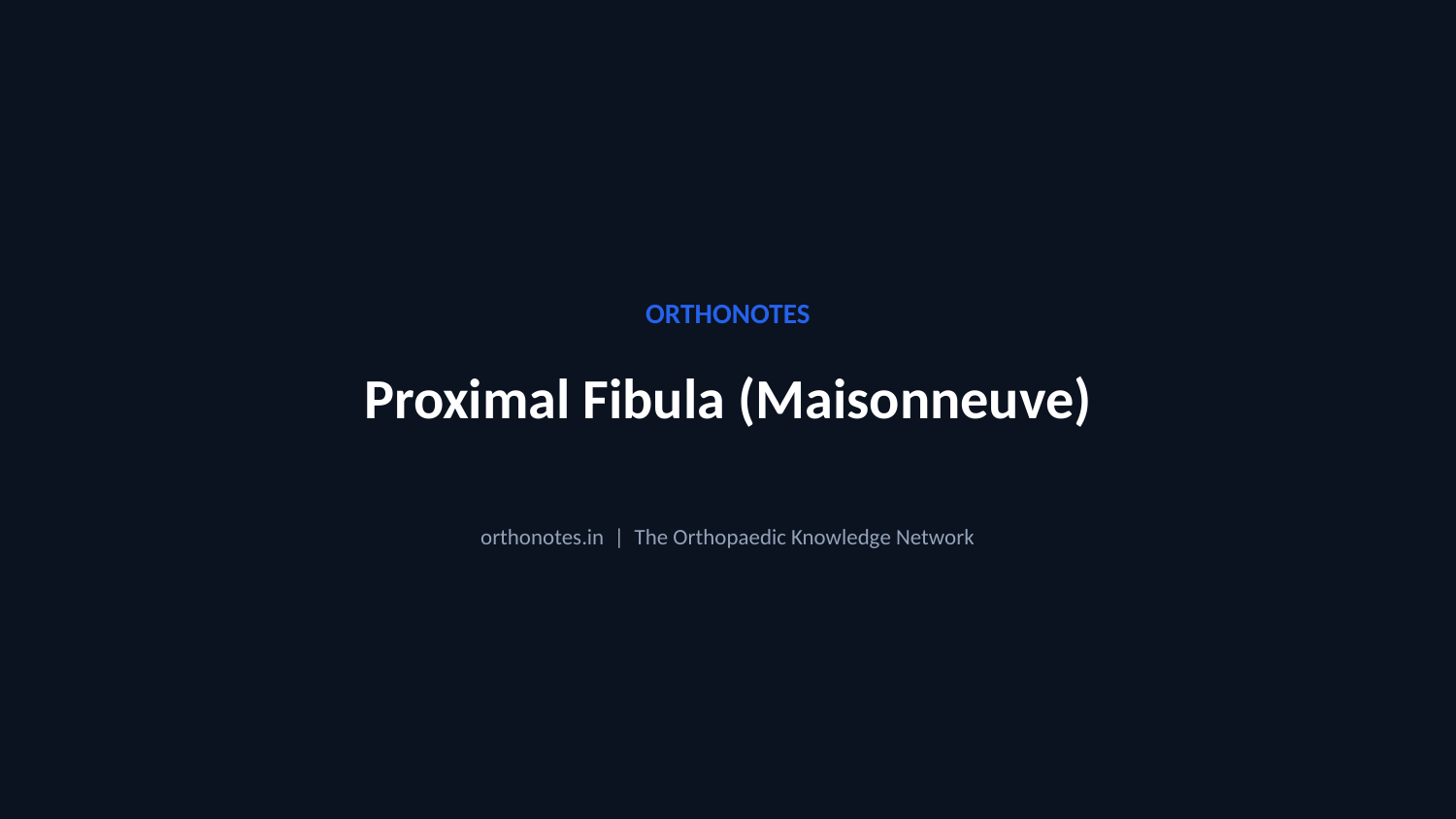

ORTHONOTES
Proximal Fibula (Maisonneuve)
orthonotes.in  |  The Orthopaedic Knowledge Network